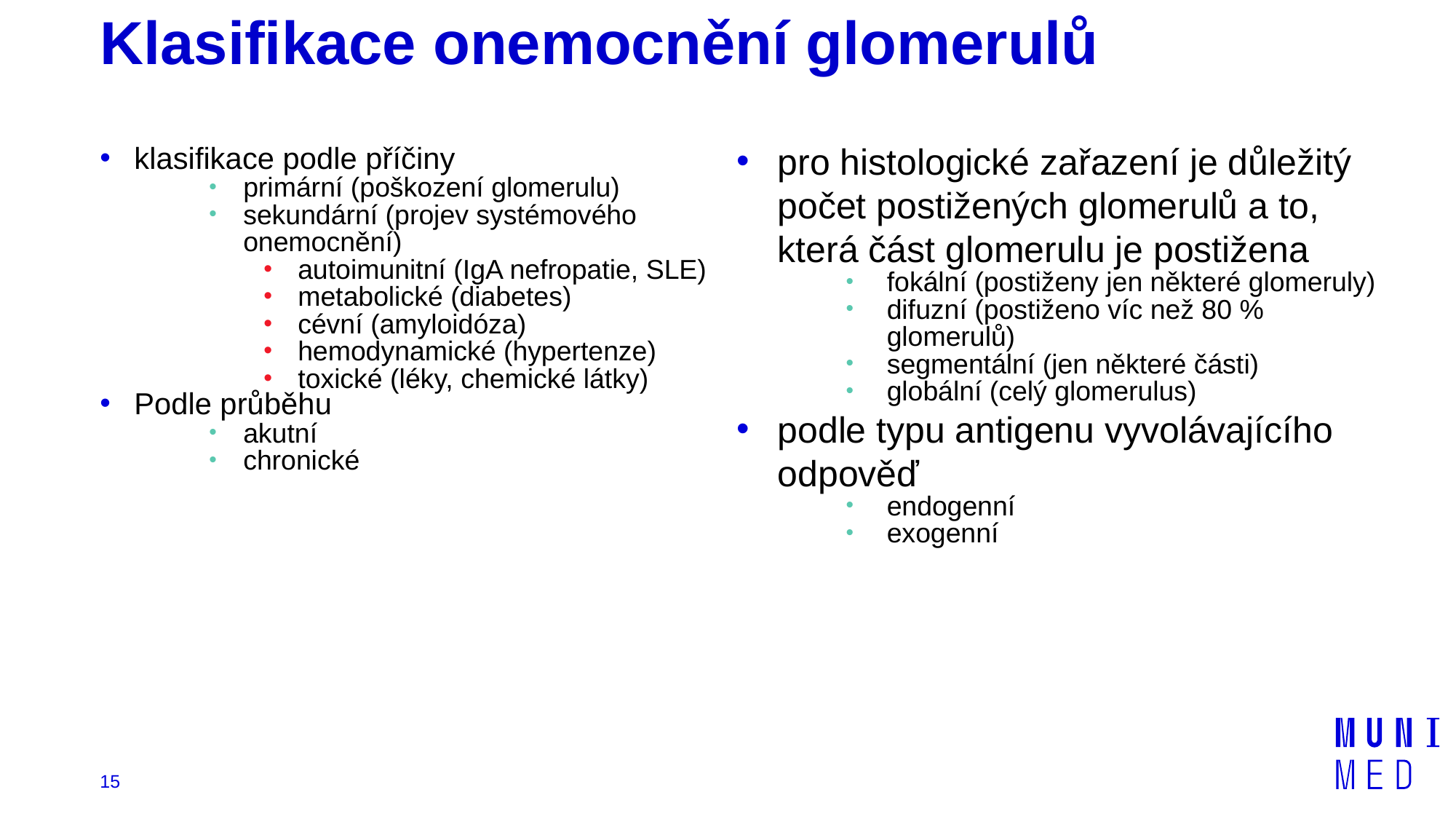

# Klasifikace onemocnění glomerulů
klasifikace podle příčiny
primární (poškození glomerulu)
sekundární (projev systémového onemocnění)
autoimunitní (IgA nefropatie, SLE)
metabolické (diabetes)
cévní (amyloidóza)
hemodynamické (hypertenze)
toxické (léky, chemické látky)
Podle průběhu
akutní
chronické
pro histologické zařazení je důležitý počet postižených glomerulů a to, která část glomerulu je postižena
fokální (postiženy jen některé glomeruly)
difuzní (postiženo víc než 80 % glomerulů)
segmentální (jen některé části)
globální (celý glomerulus)
podle typu antigenu vyvolávajícího odpověď
endogenní
exogenní

15